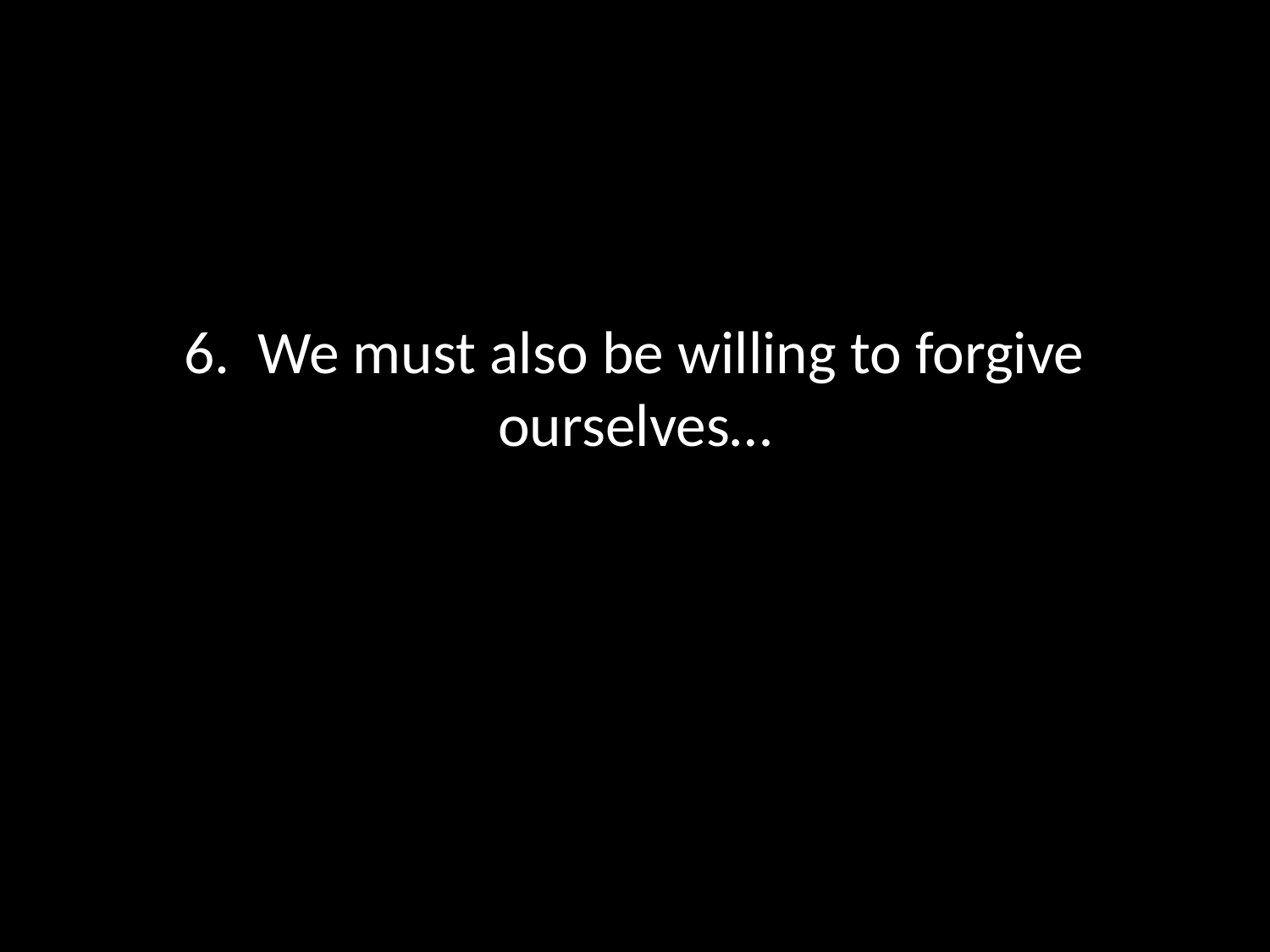

# 6.  We must also be willing to forgive ourselves…